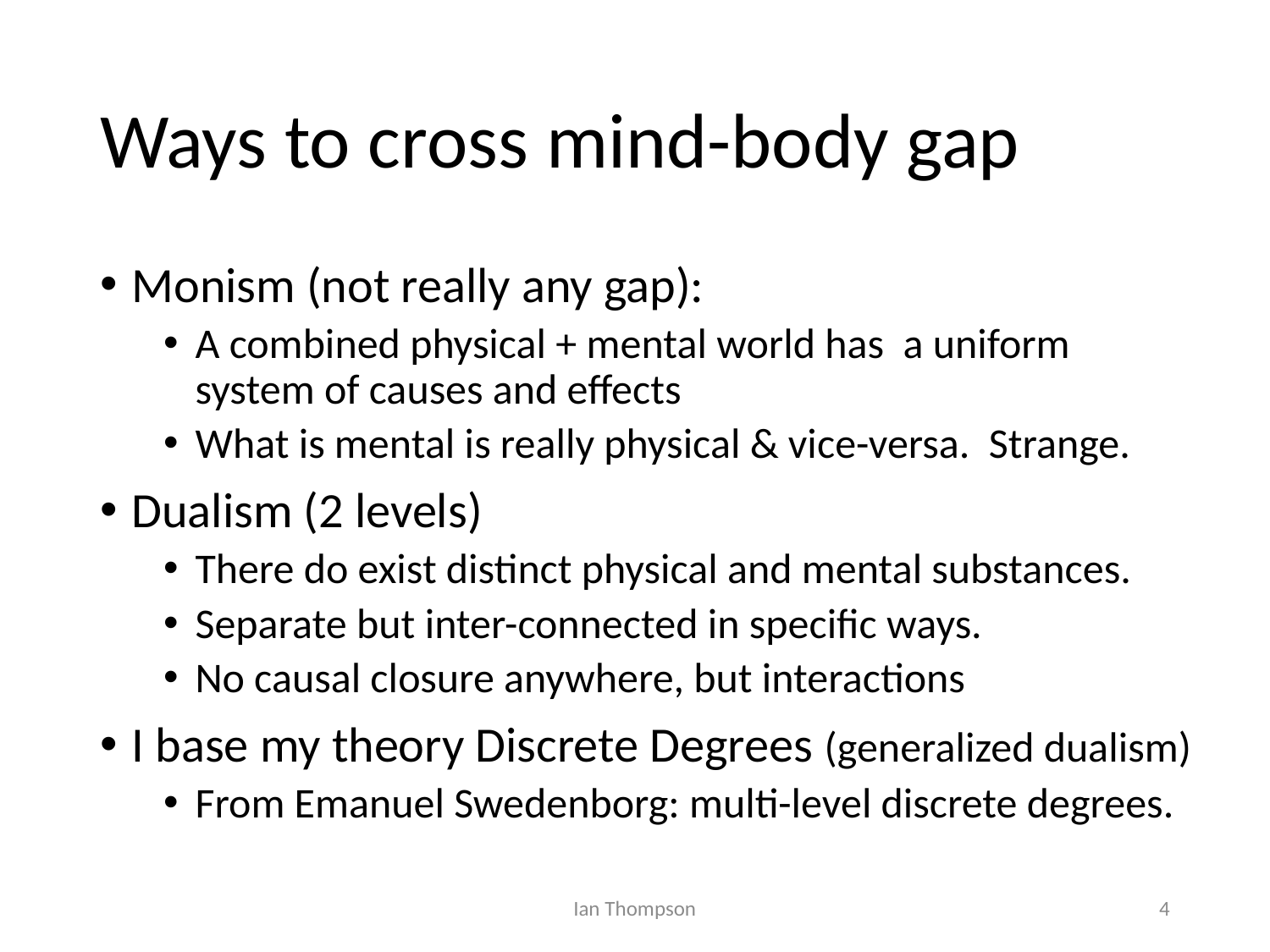

# Ways to cross mind-body gap
Monism (not really any gap):
A combined physical + mental world has  a uniform system of causes and effects
What is mental is really physical & vice-versa.  Strange.
Dualism (2 levels)
There do exist distinct physical and mental substances.
Separate but inter-connected in specific ways.
No causal closure anywhere, but interactions
I base my theory Discrete Degrees (generalized dualism)
From Emanuel Swedenborg: multi-level discrete degrees.
Ian Thompson
4